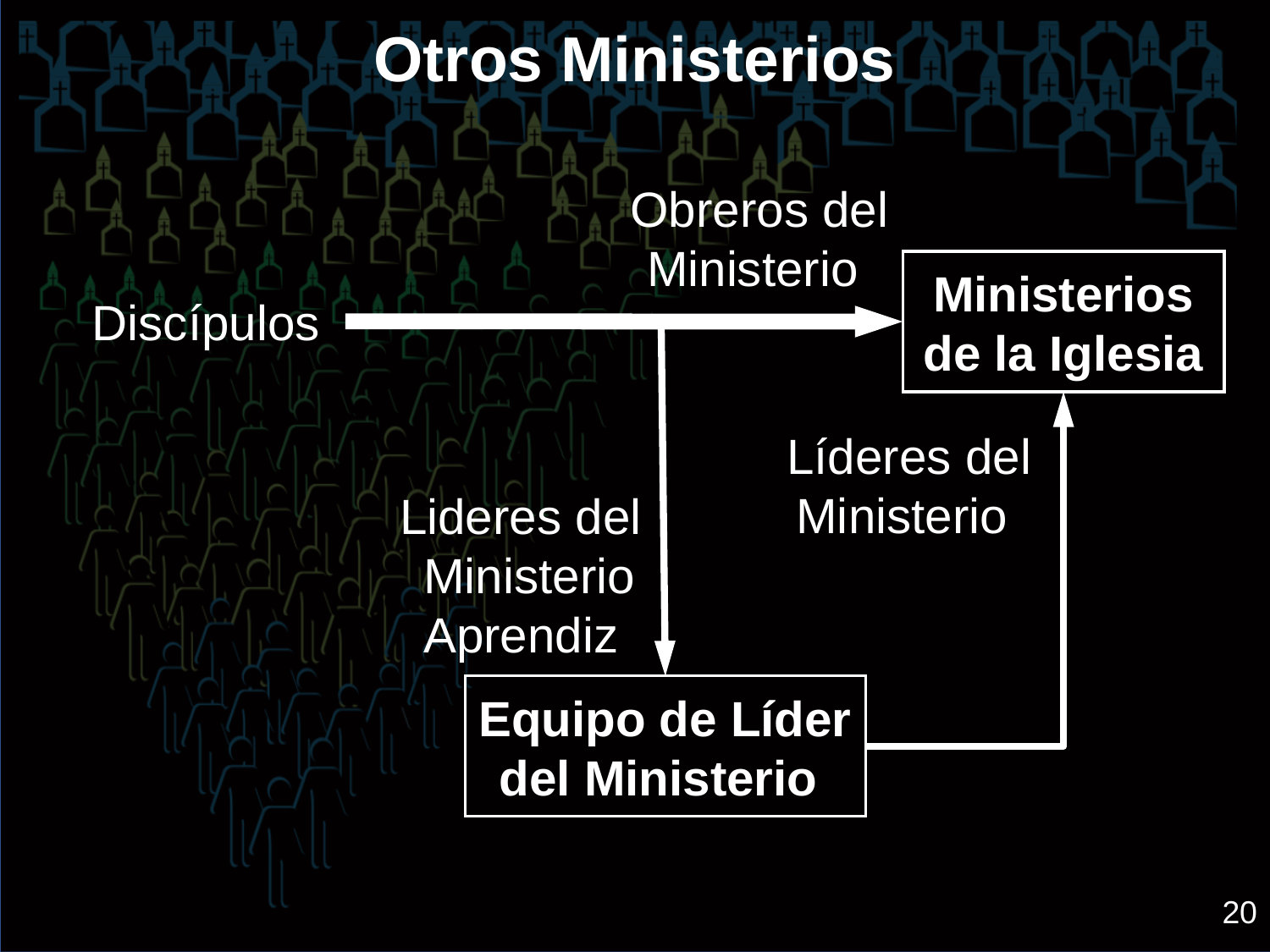

Otros Ministerios
Obreros del Ministerio
Ministerios de la Iglesia
Discípulos
Líderes del Ministerio
Lideres del Ministerio Aprendiz
Equipo de Líder del Ministerio
20